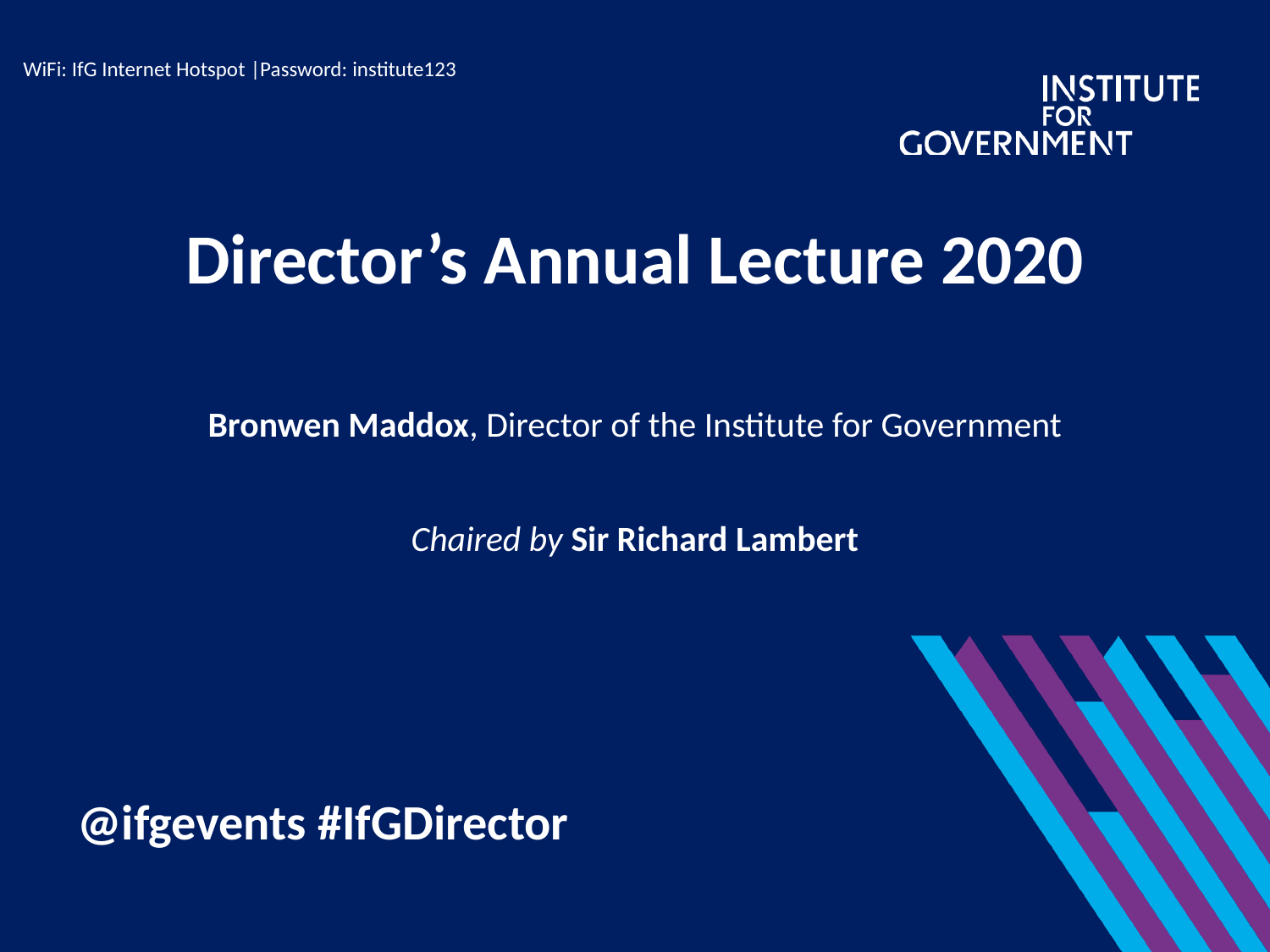

WiFi: IfG Internet Hotspot |Password: institute123
# Director’s Annual Lecture 2020

Bronwen Maddox, Director of the Institute for Government

Chaired by Sir Richard Lambert
@ifgevents #IfGDirector